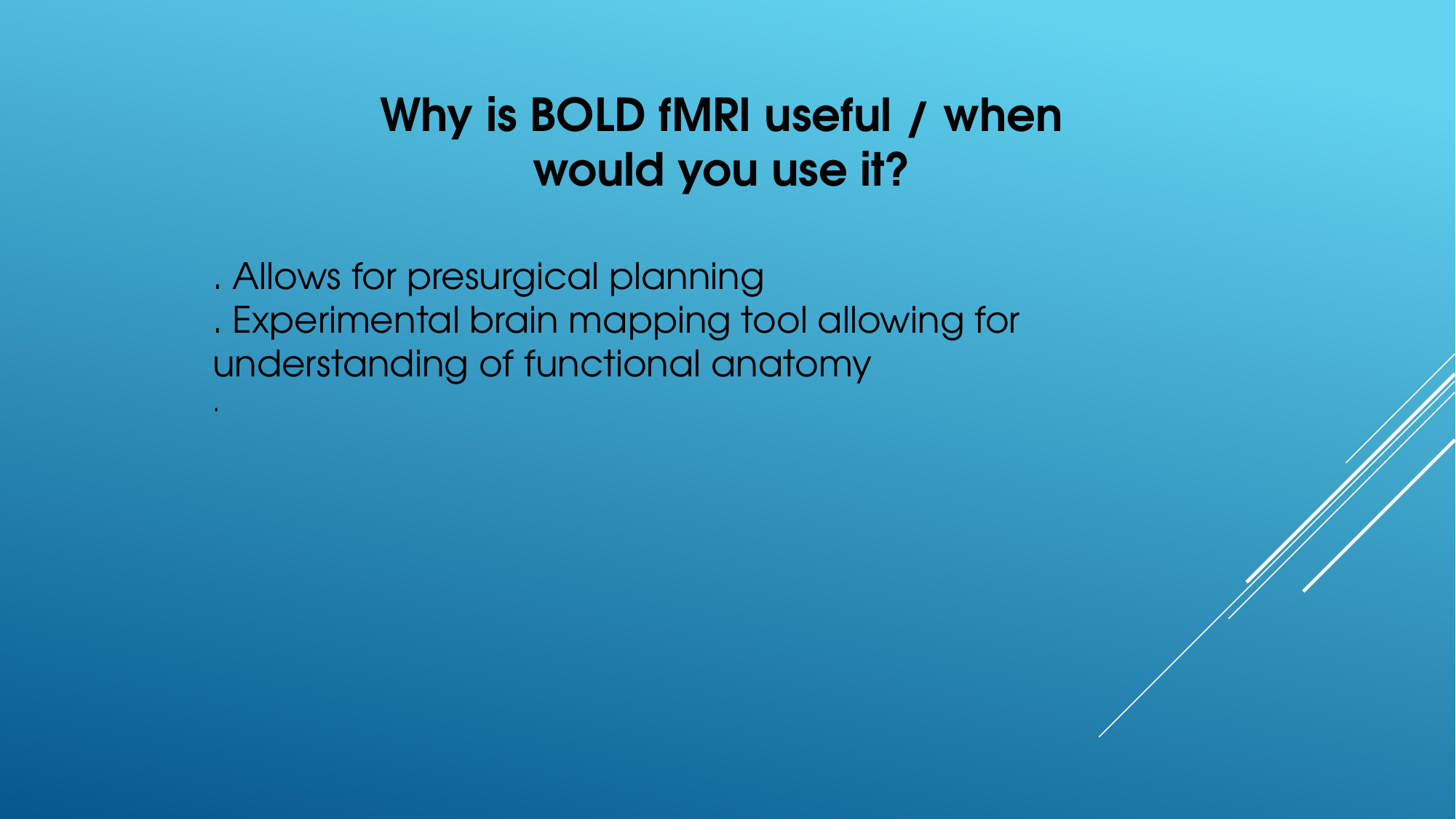

Why is BOLD fMRI useful / when would you use it?
. Allows for presurgical planning
. Experimental brain mapping tool allowing for understanding of functional anatomy
.